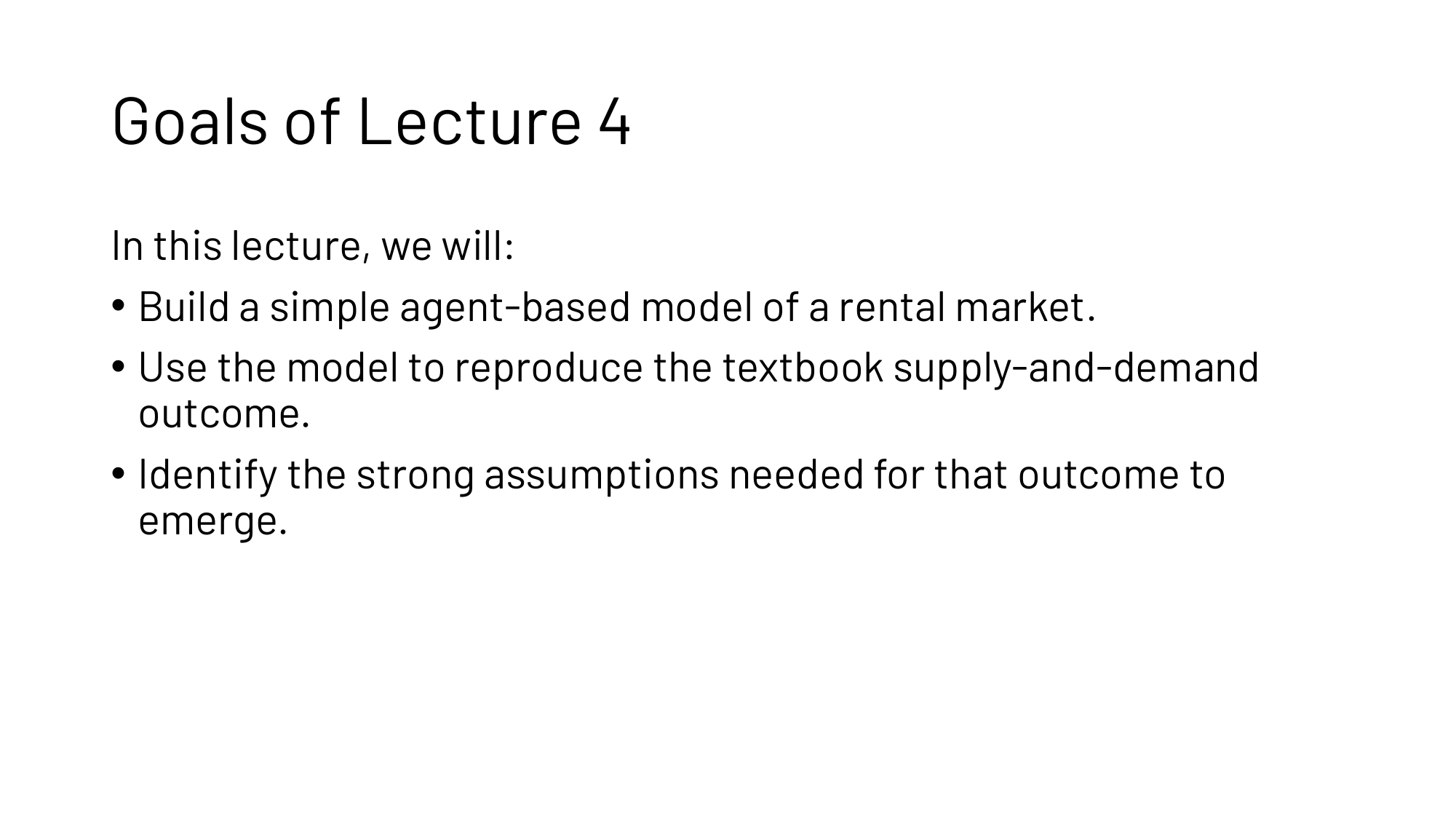

# Goals of Lecture 4
In this lecture, we will:
Build a simple agent-based model of a rental market.
Use the model to reproduce the textbook supply-and-demand outcome.
Identify the strong assumptions needed for that outcome to emerge.